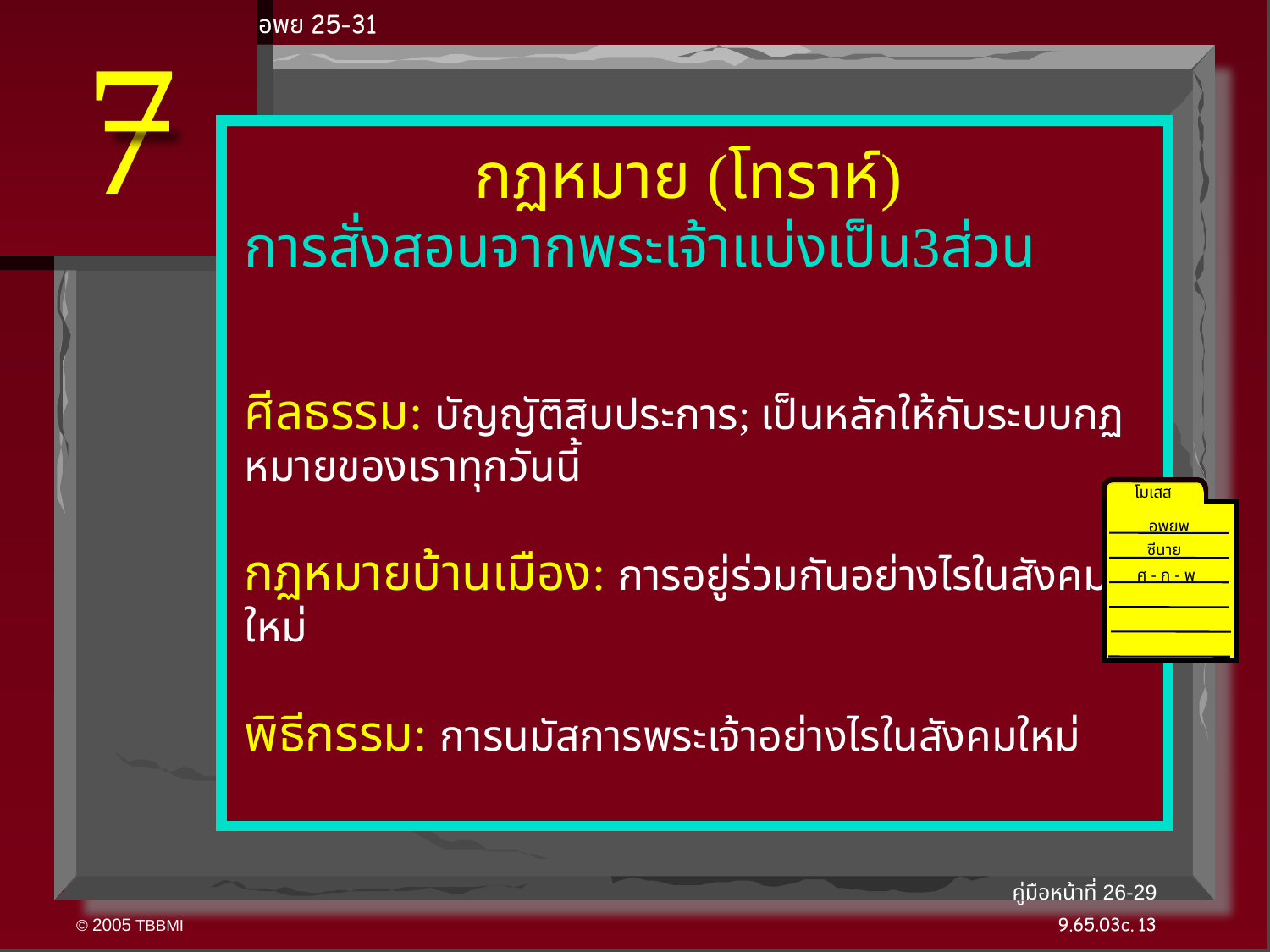

7

อพย 25-31

กฏหมาย (โทราห์)
การสั่งสอนจากพระเจ้าแบ่งเป็น3ส่วน

ศีลธรรม: บัญญัติสิบประการ; เป็นหลักให้กับระบบกฏหมายของเราทุกวันนี้

กฏหมายบ้านเมือง: การอยู่ร่วมกันอย่างไรในสังคมใหม่

พิธีกรรม: การนมัสการพระเจ้าอย่างไรในสังคมใหม่

โมเสส

อพยพ

ซีนาย

ศ - ก - พ

40

คู่มือหน้าที่ 26-29
13